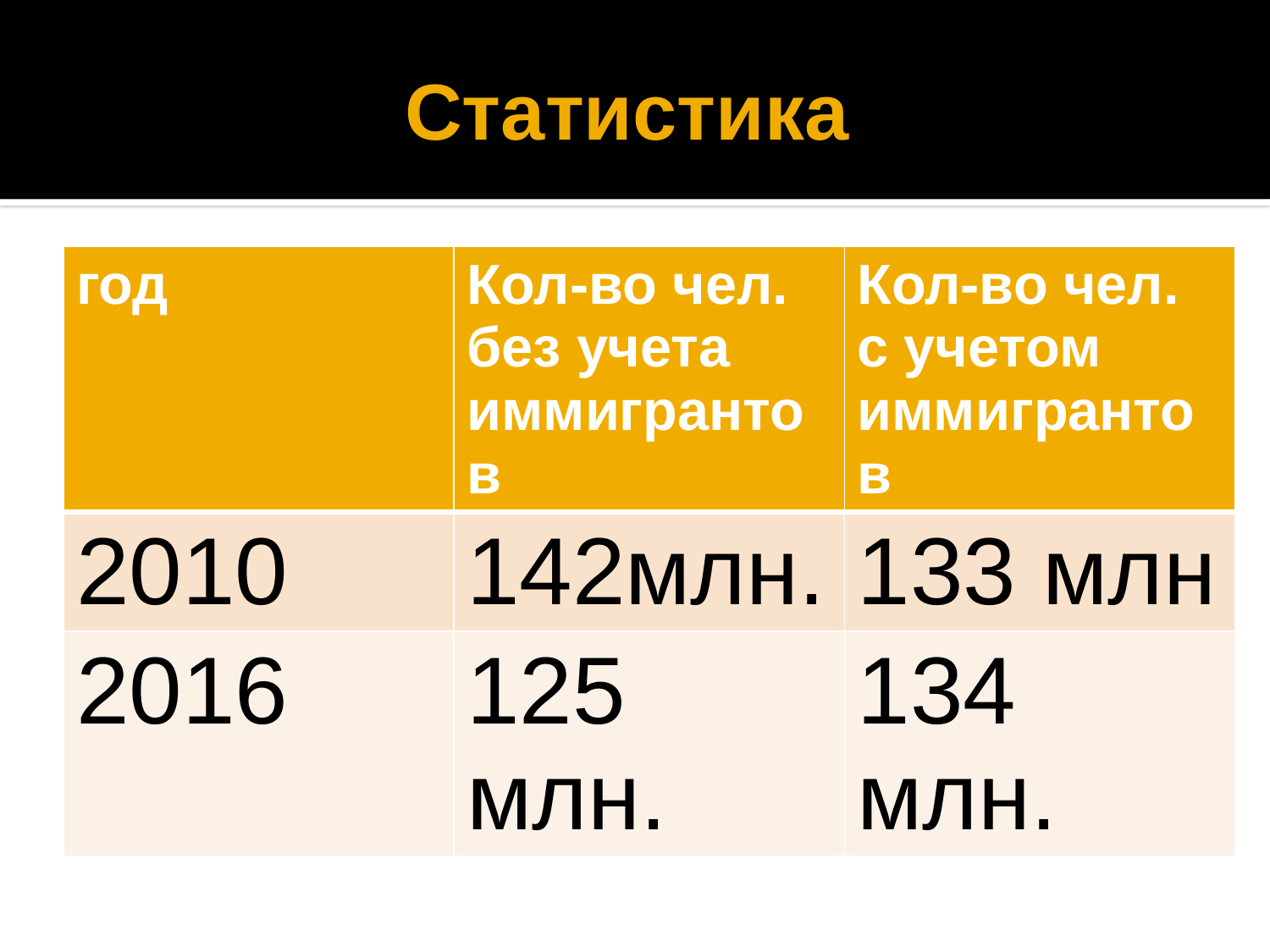

# Статистика
| год | Кол-во чел. без учета иммигрантов | Кол-во чел. с учетом иммигрантов |
| --- | --- | --- |
| 2010 | 142млн. | 133 млн |
| 2016 | 125 млн. | 134 млн. |